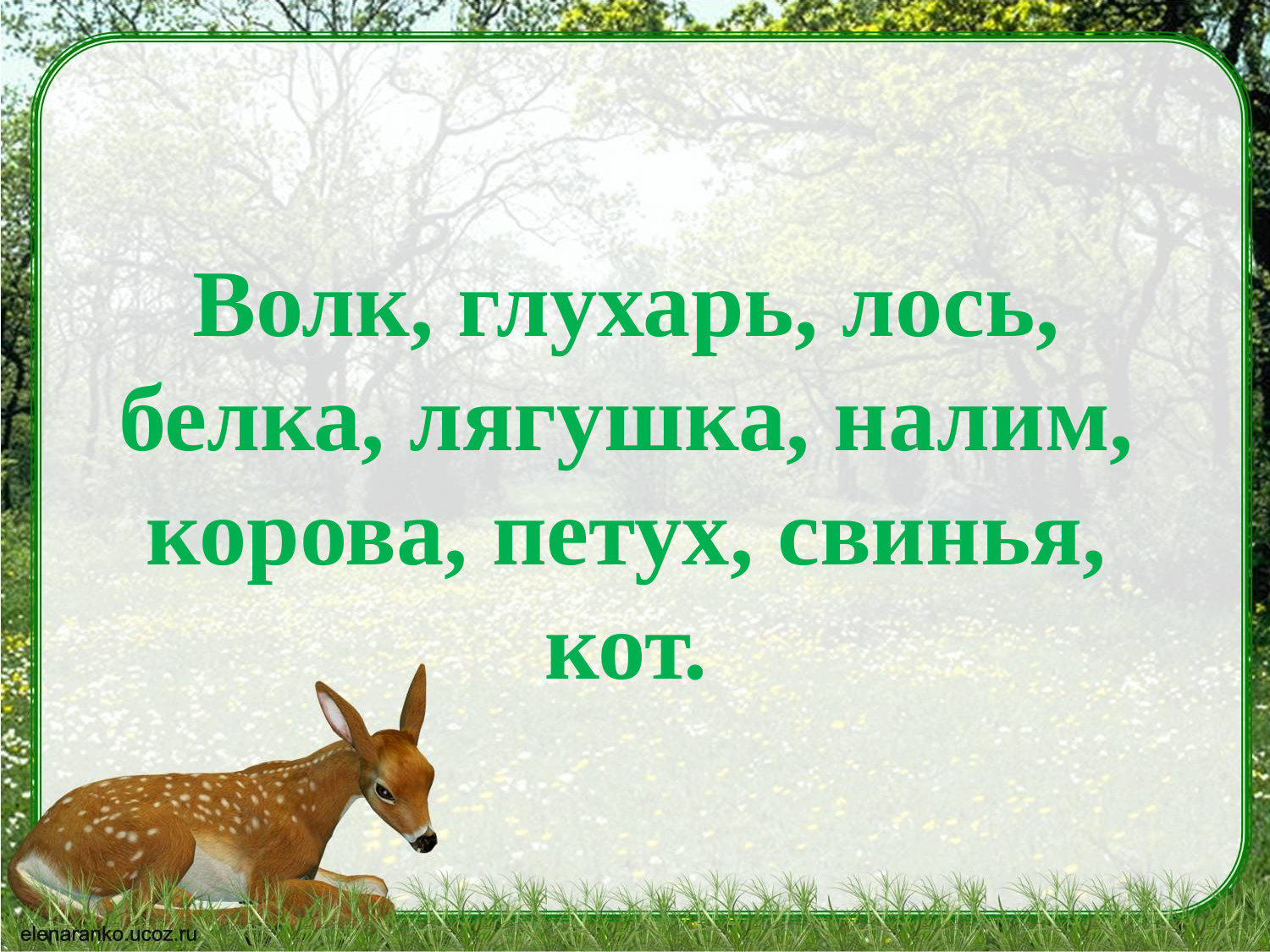

# Волк, глухарь, лось, белка, лягушка, налим, корова, петух, свинья, кот.